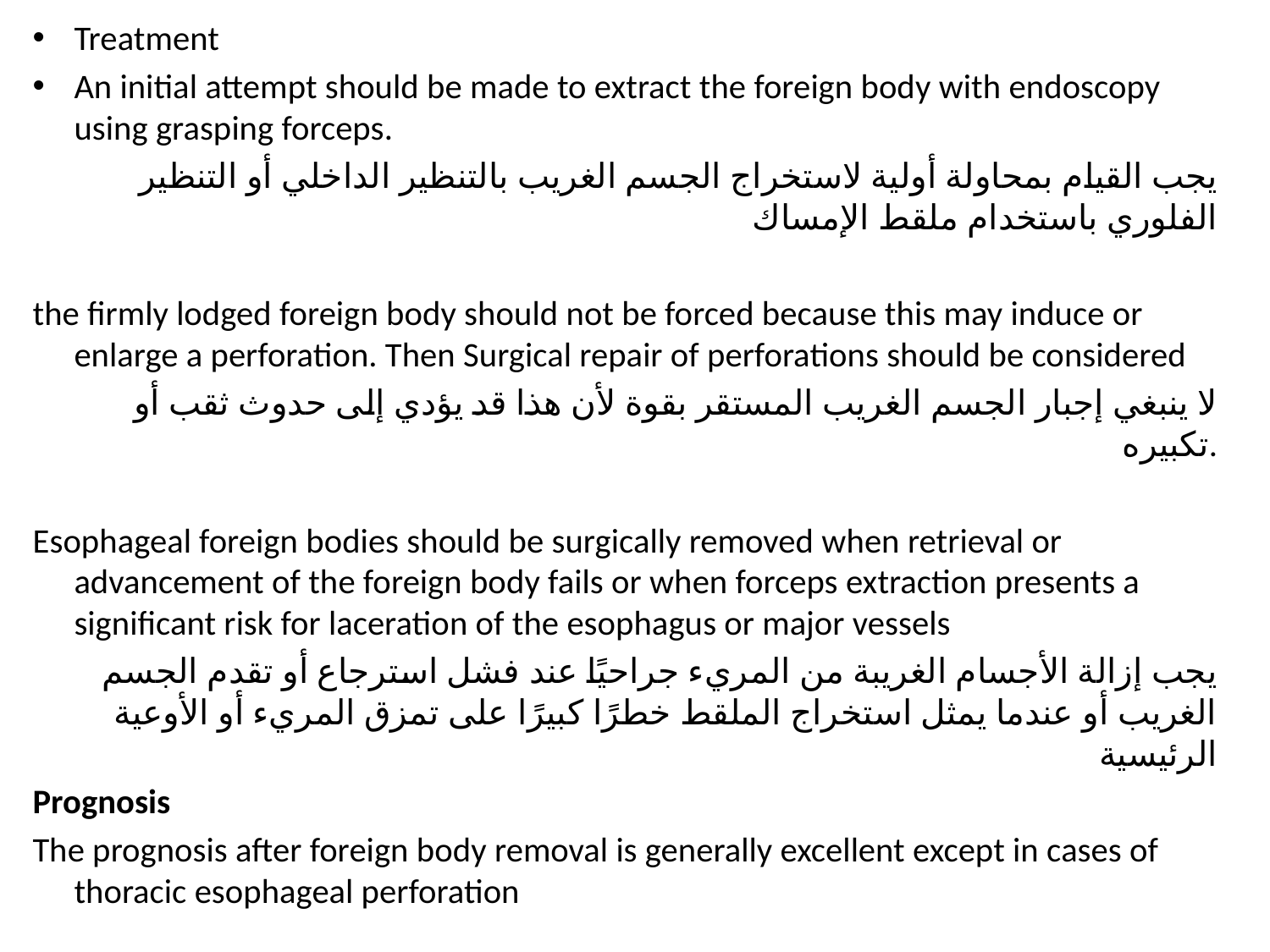

Treatment
An initial attempt should be made to extract the foreign body with endoscopy using grasping forceps.
يجب القيام بمحاولة أولية لاستخراج الجسم الغريب بالتنظير الداخلي أو التنظير الفلوري باستخدام ملقط الإمساك

the firmly lodged foreign body should not be forced because this may induce or enlarge a perforation. Then Surgical repair of perforations should be considered
لا ينبغي إجبار الجسم الغريب المستقر بقوة لأن هذا قد يؤدي إلى حدوث ثقب أو تكبيره.

Esophageal foreign bodies should be surgically removed when retrieval or advancement of the foreign body fails or when forceps extraction presents a significant risk for laceration of the esophagus or major vessels
يجب إزالة الأجسام الغريبة من المريء جراحيًا عند فشل استرجاع أو تقدم الجسم الغريب أو عندما يمثل استخراج الملقط خطرًا كبيرًا على تمزق المريء أو الأوعية الرئيسية
Prognosis
The prognosis after foreign body removal is generally excellent except in cases of thoracic esophageal perforation